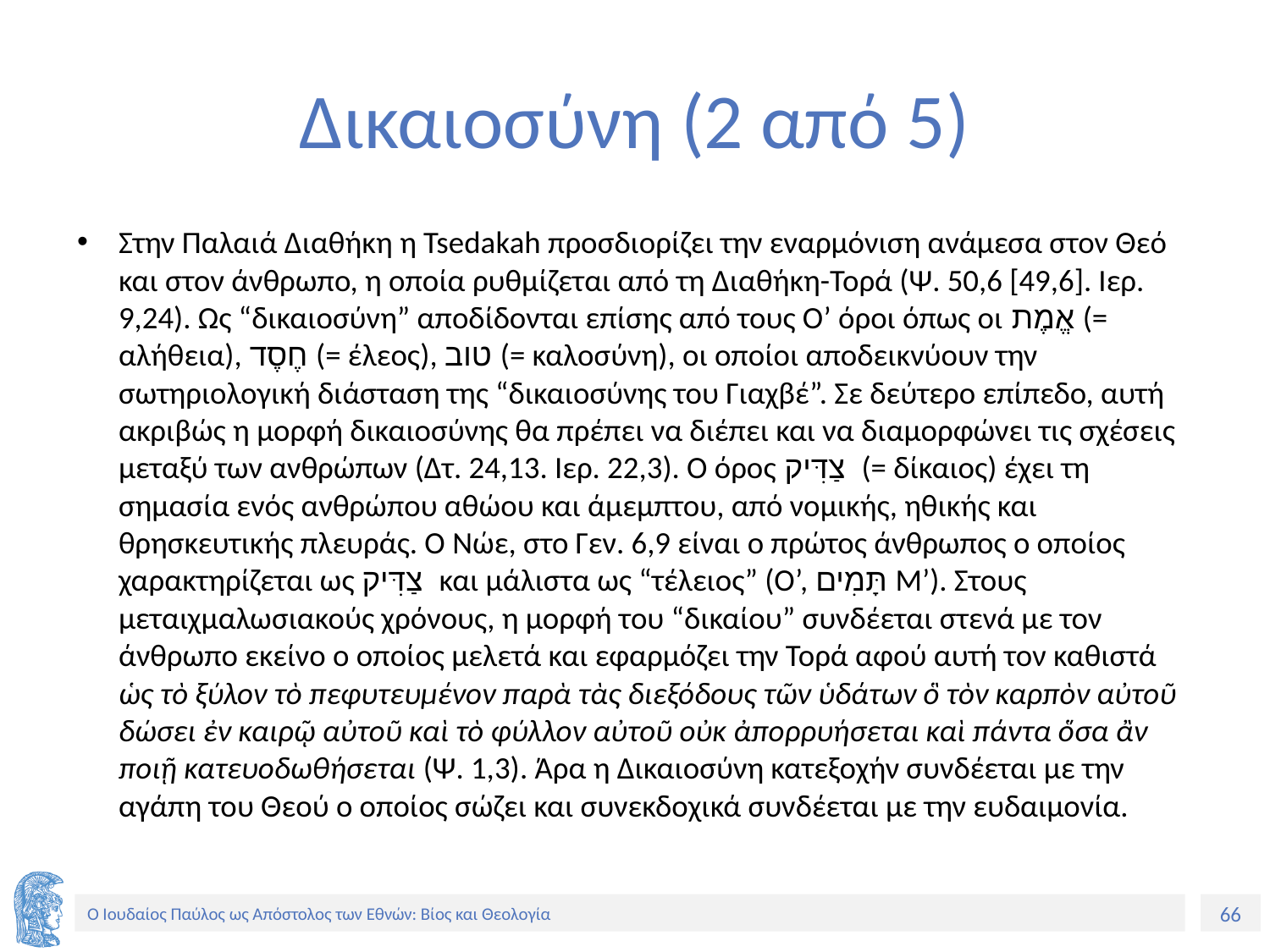

# Δικαιοσύνη (2 από 5)
Στην Παλαιά Διαθήκη η Tsedakah προσδιορίζει την εναρμόνιση ανάμεσα στον Θεό και στον άνθρωπο, η οποία ρυθμίζεται από τη Διαθήκη-Τορά (Ψ. 50,6 [49,6]. Ιερ. 9,24). Ως “δικαιοσύνη” αποδίδονται επίσης από τους Ο’ όροι όπως οι אֱמֶת (= αλήθεια), חֶסֶד (= έλεος), טוב (= καλοσύνη), οι οποίοι αποδεικνύουν την σωτηριολογική διάσταση της “δικαιοσύνης του Γιαχβέ”. Σε δεύτερο επίπεδο, αυτή ακριβώς η μορφή δικαιοσύνης θα πρέπει να διέπει και να διαμορφώνει τις σχέσεις μεταξύ των ανθρώπων (Δτ. 24,13. Ιερ. 22,3). Ο όρος צַדִּיק  (= δίκαιος) έχει τη σημασία ενός ανθρώπου αθώου και άμεμπτου, από νομικής, ηθικής και θρησκευτικής πλευράς. Ο Νώε, στο Γεν. 6,9 είναι ο πρώτος άνθρωπος ο οποίος χαρακτηρίζεται ως צַדִּיק  και μάλιστα ως “τέλειος” (Ο’, תָּמִים Μ’). Στους μεταιχμαλωσιακούς χρόνους, η μορφή του “δικαίου” συνδέεται στενά με τον άνθρωπο εκείνο ο οποίος μελετά και εφαρμόζει την Τορά αφού αυτή τον καθιστά ὡς τὸ ξύλον τὸ πεφυτευμένον παρὰ τὰς διεξόδους τῶν ὑδάτων ὃ τὸν καρπὸν αὐτοῦ δώσει ἐν καιρῷ αὐτοῦ καὶ τὸ φύλλον αὐτοῦ οὐκ ἀπορρυήσεται καὶ πάντα ὅσα ἂν ποιῇ κατευοδωθήσεται (Ψ. 1,3). Άρα η Δικαιοσύνη κατεξοχήν συνδέεται με την αγάπη του Θεού ο οποίος σώζει και συνεκδοχικά συνδέεται με την ευδαιμονία.